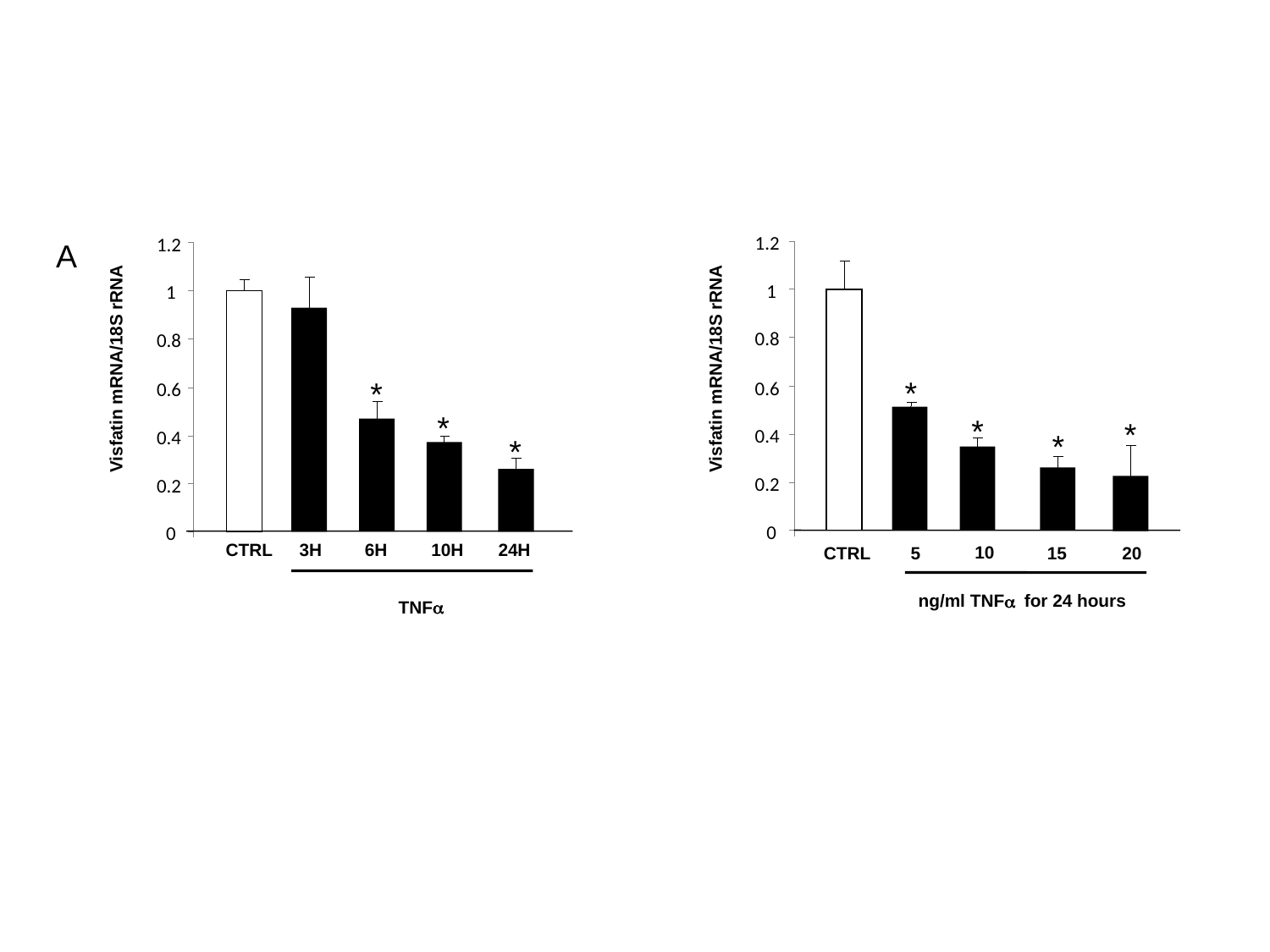

A
1.2
1.2

1

1

0.8
0.8

Visfatin mRNA/18S rRNA
Visfatin mRNA/18S rRNA
0.6
0.6

0.4
0.4

0.2
0.2

0
0

CTRL
3H
6H
10H
24H
10
CTRL
5
15
20

ng/ml TNFα for 24 hours
TNFα
*
*
*
*
*
*
*